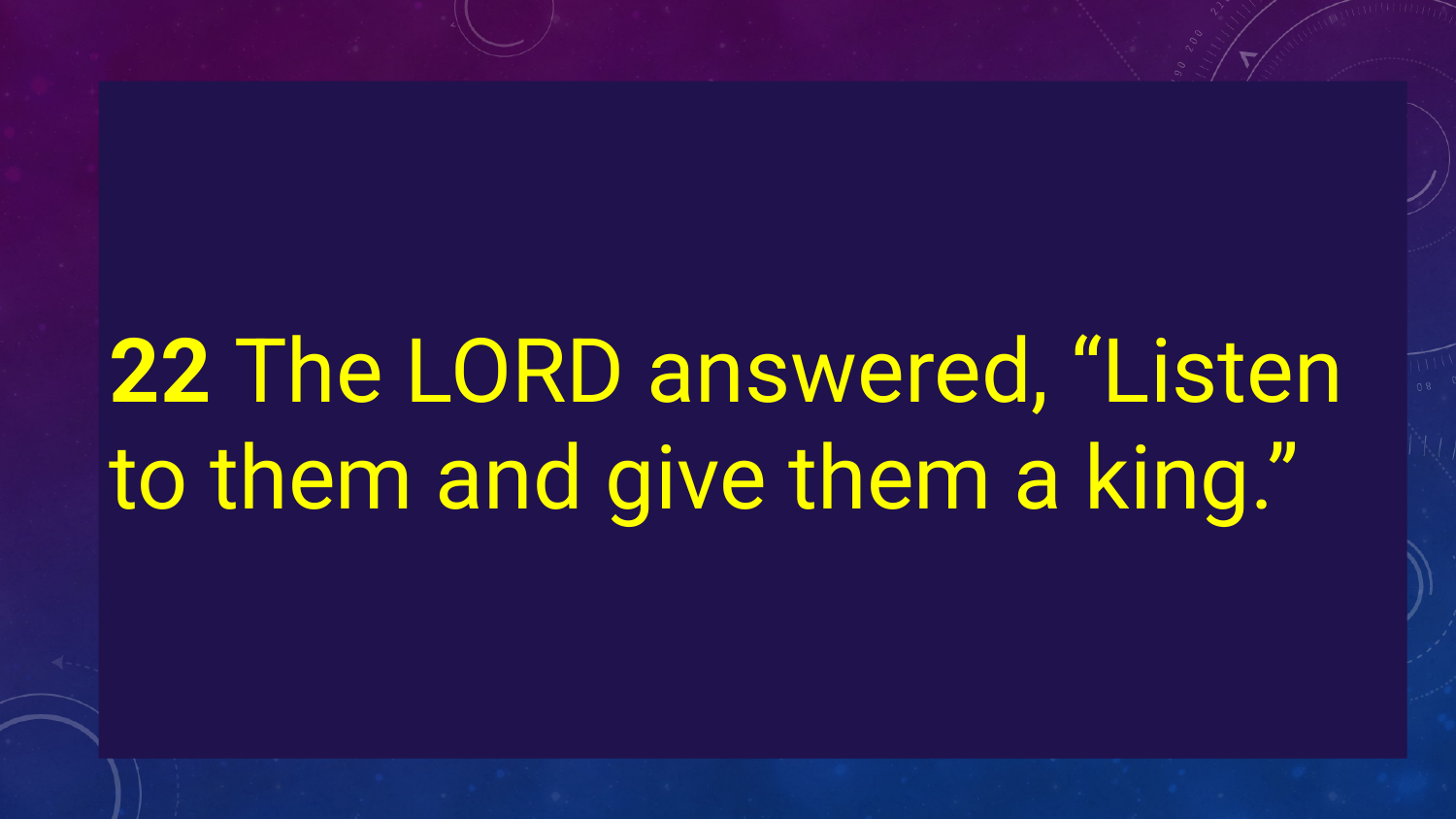

22 The Lord answered, “Listen to them and give them a king.”